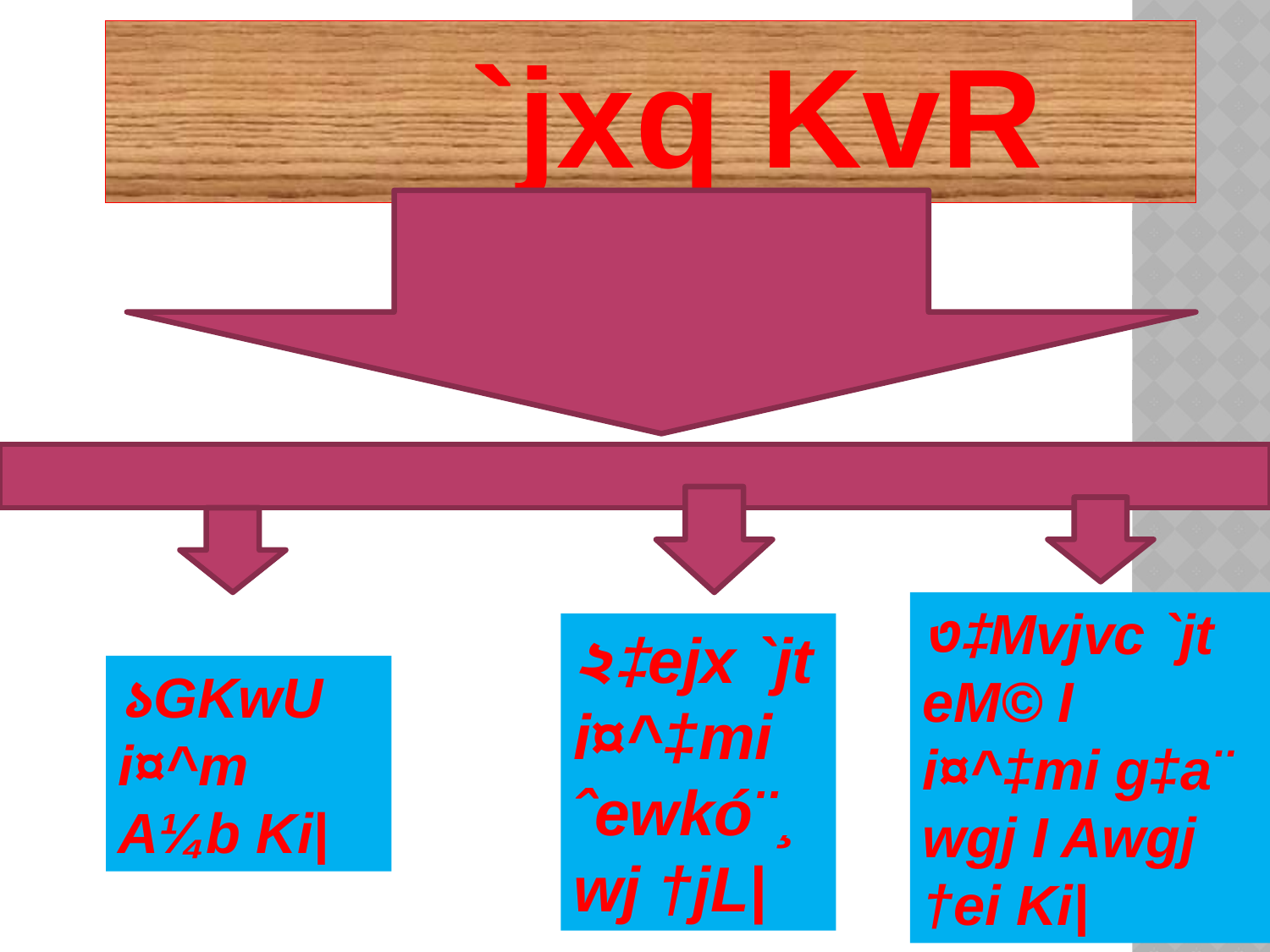

`jxq KvR

৩‡Mvjvc `jt
eM© I i¤^‡mi g‡a¨
wgj I Awgj †ei Ki|
২‡ejx `jt
i¤^‡mi ˆewkó¨¸wj †jL|
১GKwU i¤^m A¼b Ki|